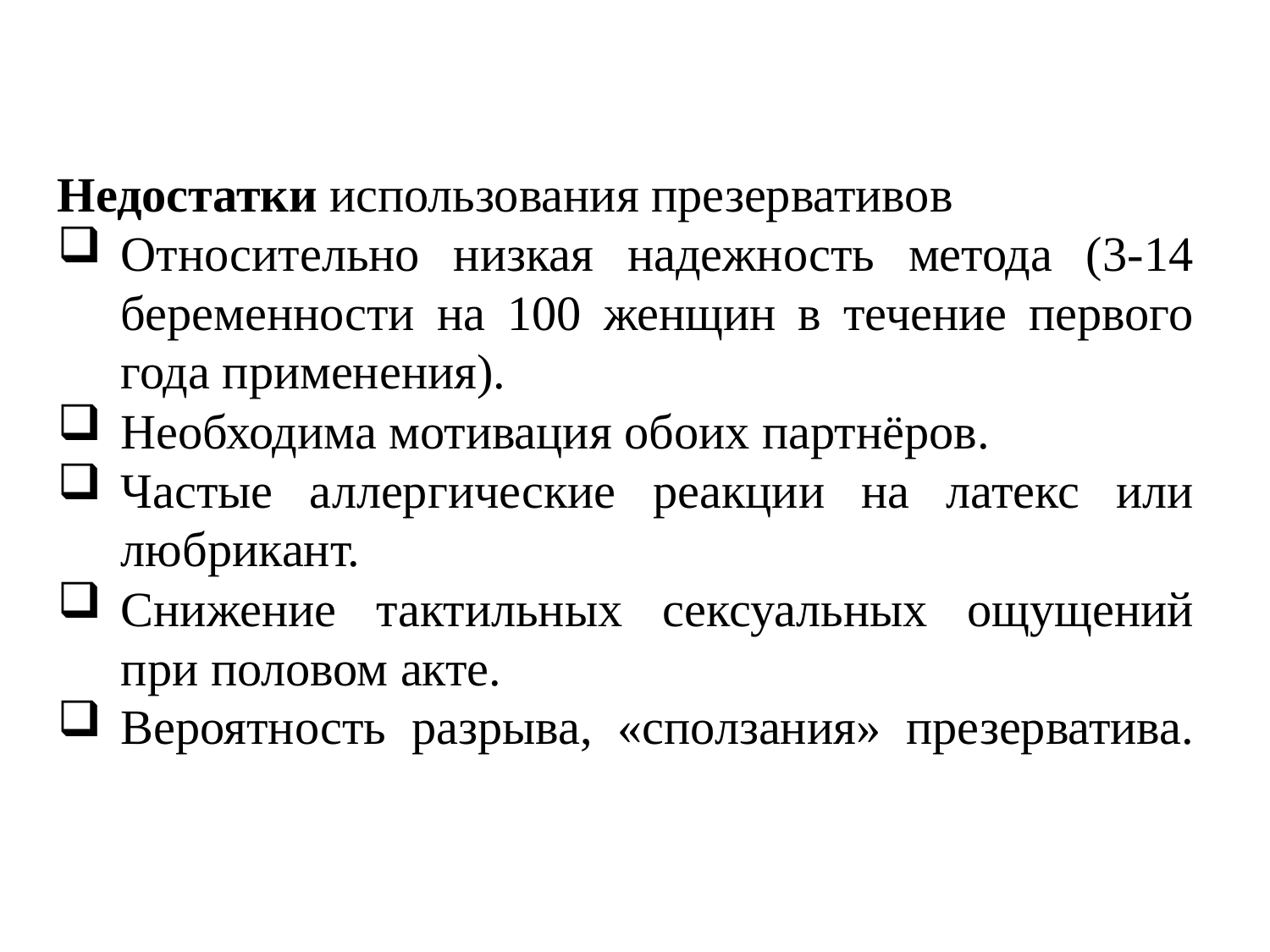

Недостатки использования презервативов
Относительно низкая надежность метода (3-14 беременности на 100 женщин в течение первого года применения).
Необходима мотивация обоих партнёров.
Частые аллергические реакции на латекс или любрикант.
Снижение тактильных сексуальных ощущений при половом акте.
Вероятность разрыва, «сползания» презерватива.